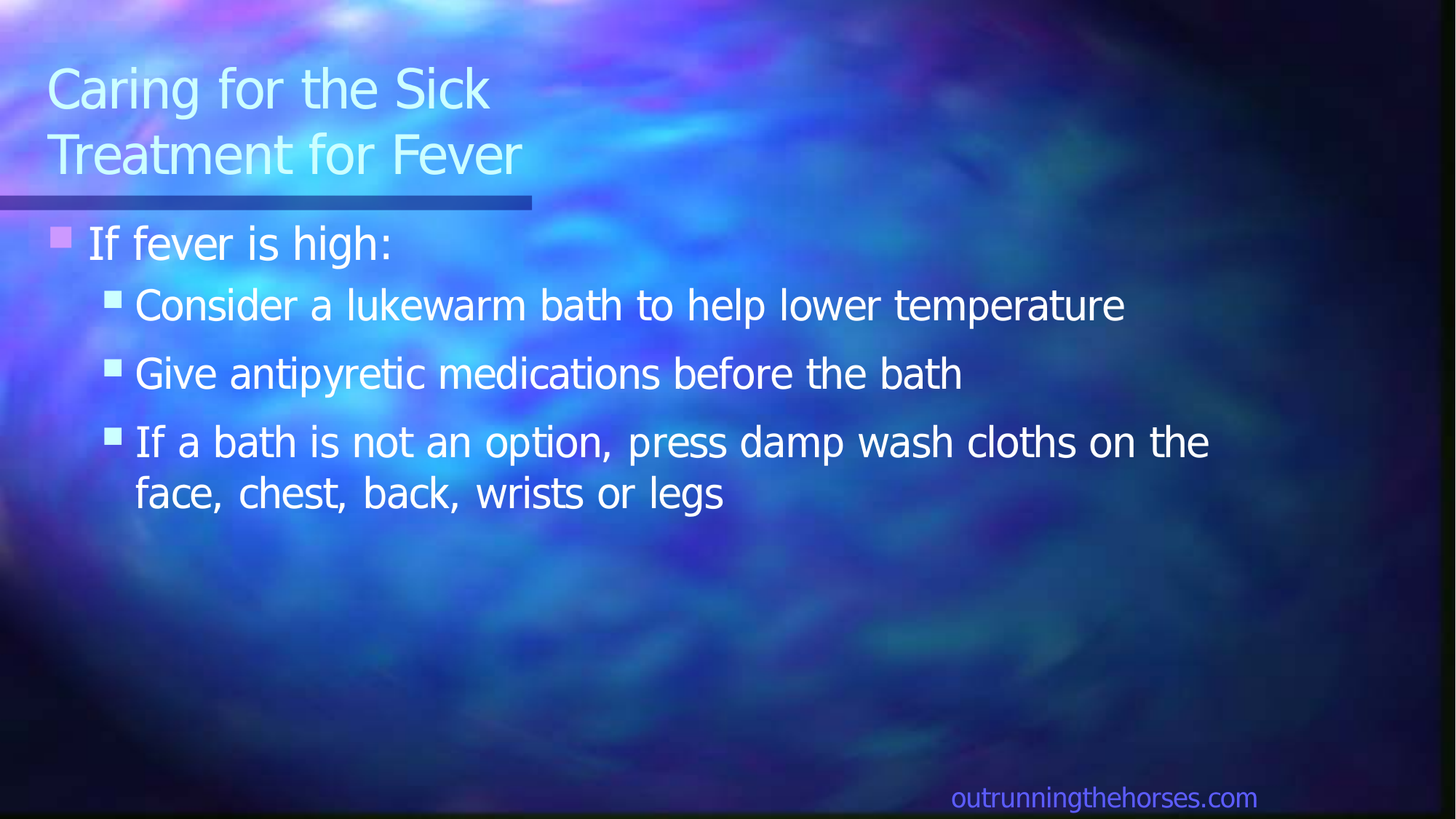

# Caring for the Sick Treatment for Fever
If fever is high:
Consider a lukewarm bath to help lower temperature
Give antipyretic medications before the bath
If a bath is not an option, press damp wash cloths on the face, chest, back, wrists or legs

outrunningthehorses.com